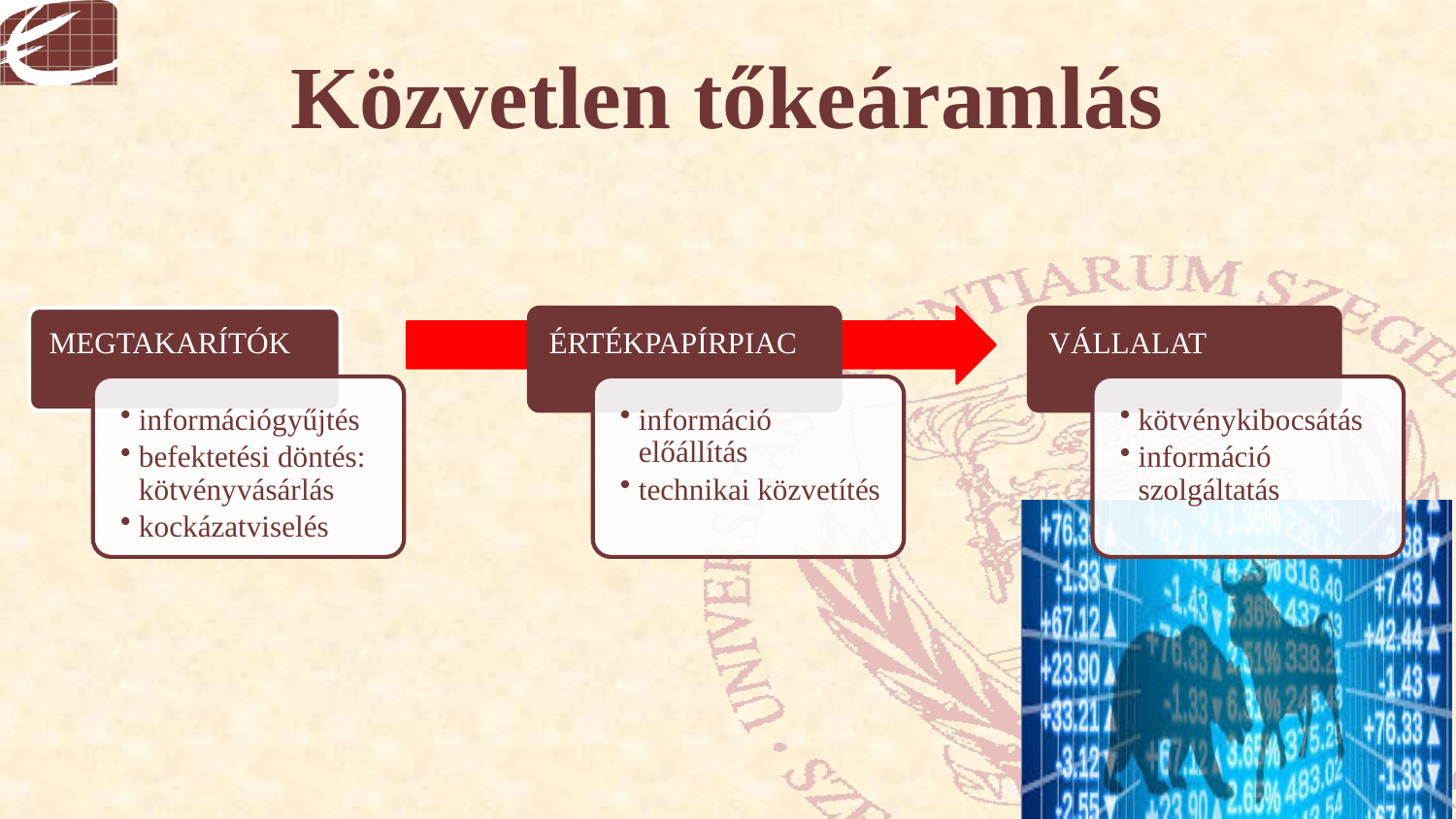

# Közvetlen tőkeáramlás
MEGTAKARÍTÓK
információgyűjtés
befektetési döntés: kötvényvásárlás
kockázatviselés

ÉRTÉKPAPÍRPIAC
információ előállítás
technikai közvetítés

VÁLLALAT
kötvénykibocsátás
információ szolgáltatás